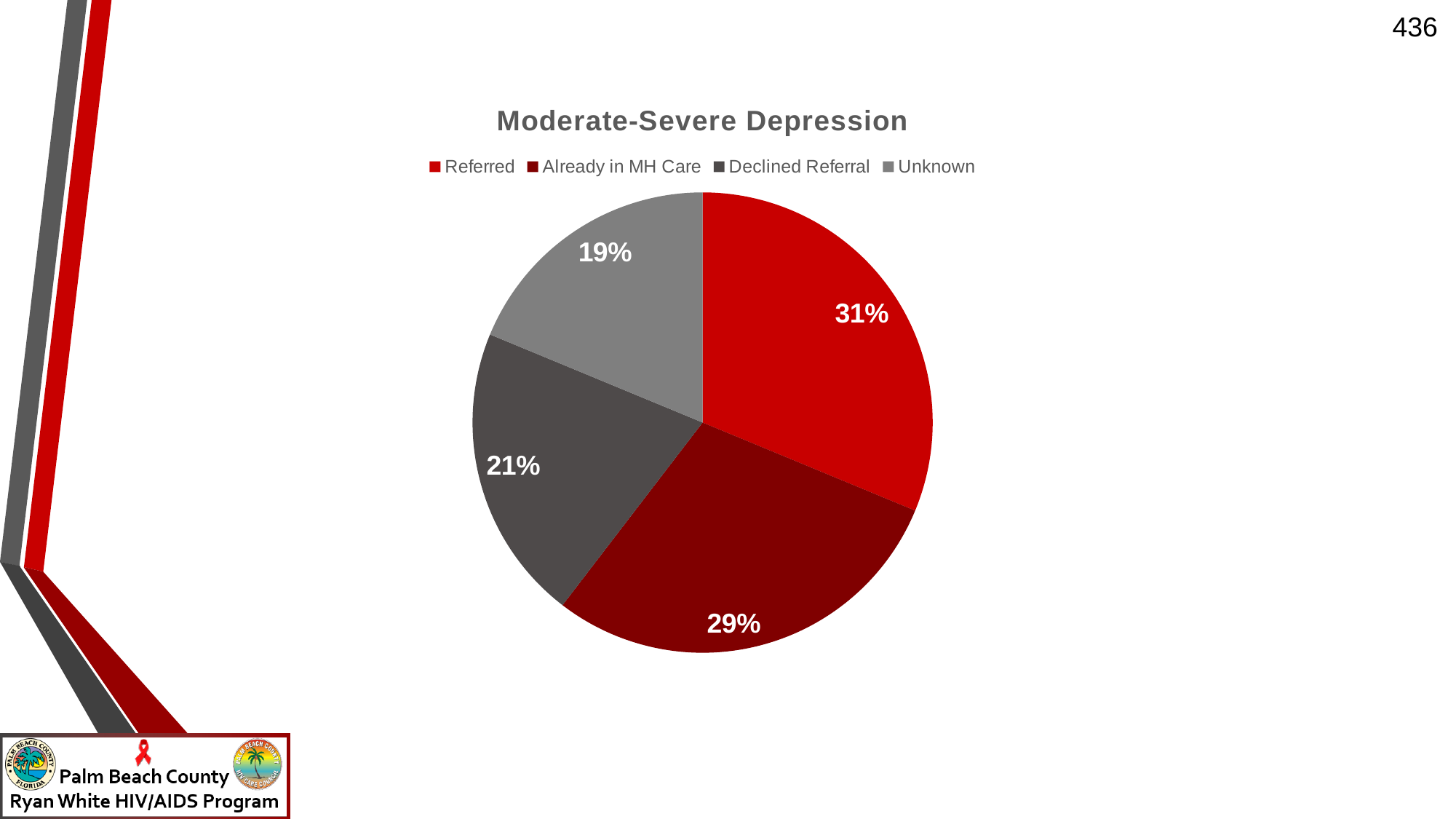

### Chart:

| Category | Moderate-Severe Depression |
|---|---|
| Referred | 15.0 |
| Already in MH Care | 14.0 |
| Declined Referral | 10.0 |
| Unknown | 9.0 |